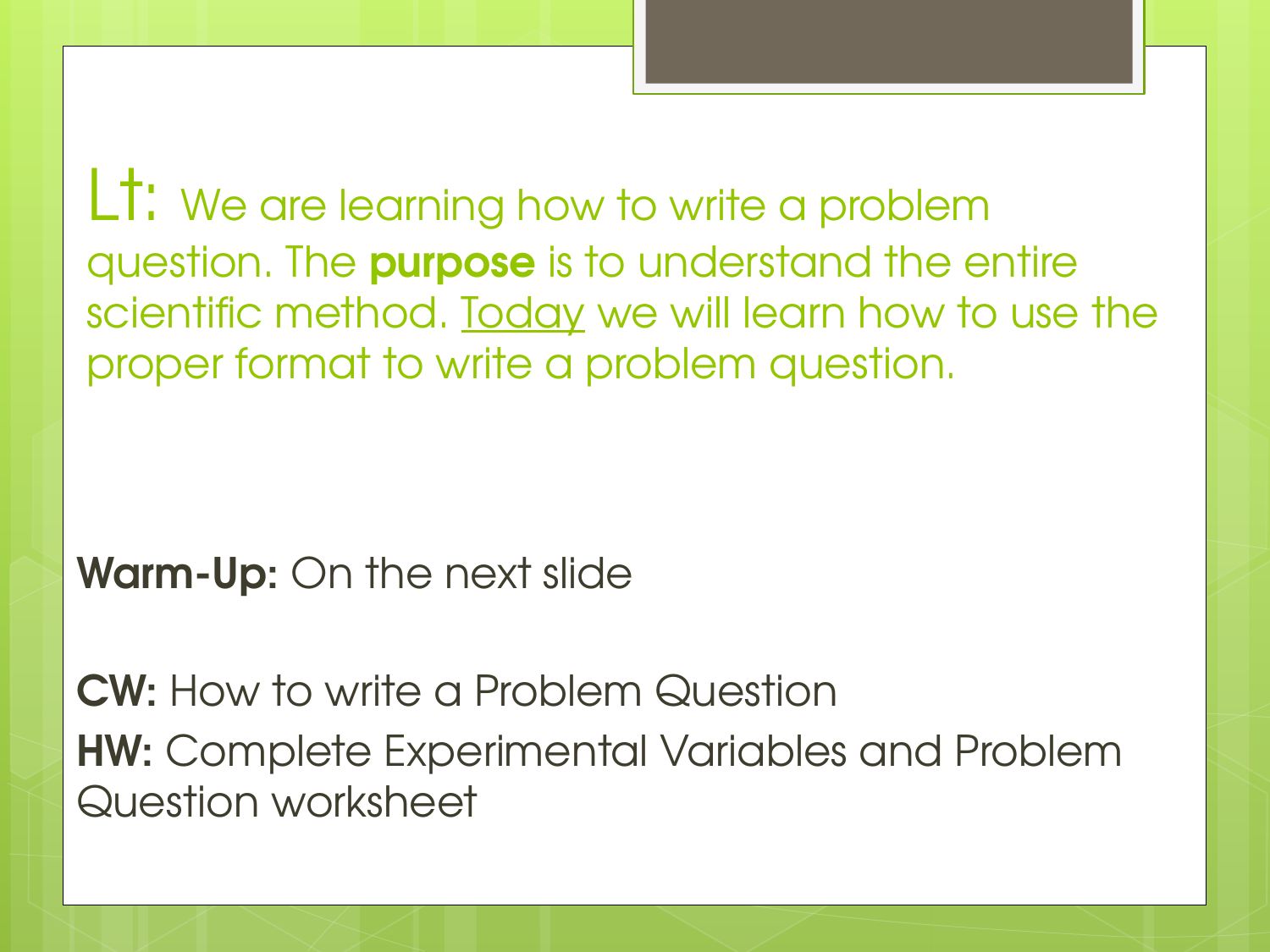

# Lt: We are learning how to write a problem question. The purpose is to understand the entire scientific method. Today we will learn how to use the proper format to write a problem question.
Warm-Up: On the next slide

CW: How to write a Problem Question
HW: Complete Experimental Variables and Problem Question worksheet